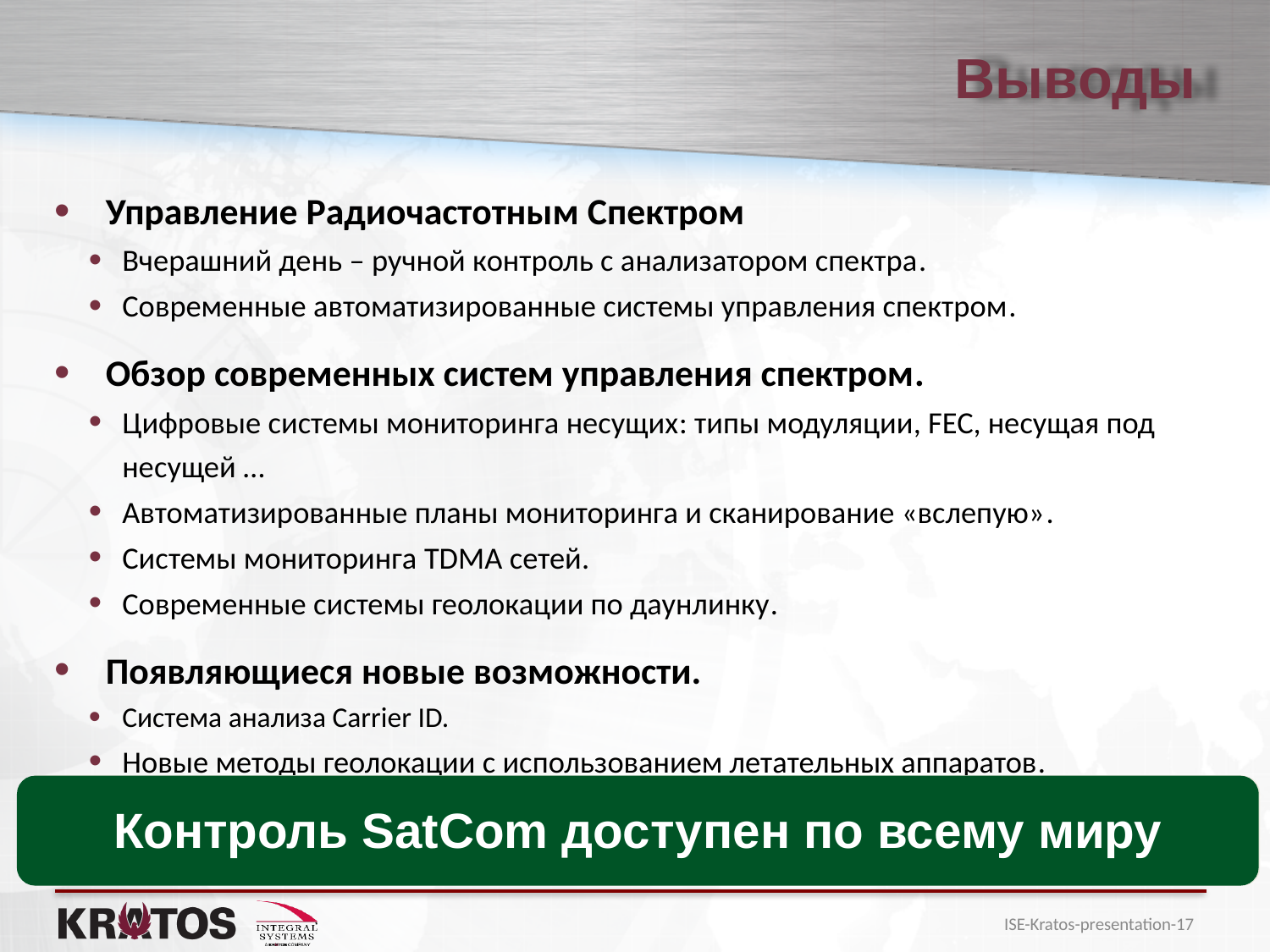

# Выводы
Управление Радиочастотным Спектром
Вчерашний день – ручной контроль с анализатором спектра.
Современные автоматизированные системы управления спектром.

Обзор современных систем управления спектром.
Цифровые системы мониторинга несущих: типы модуляции, FEC, несущая под несущей …
Автоматизированные планы мониторинга и сканирование «вслепую».
Системы мониторинга TDMA сетей.
Современные системы геолокации по даунлинку.

Появляющиеся новые возможности.
Система анализа Carrier ID.
Новые методы геолокации с использованием летательных аппаратов.
Новые полностью интегрированные решения, разработанные для регуляторов.
Контроль SatCom доступен по всему миру